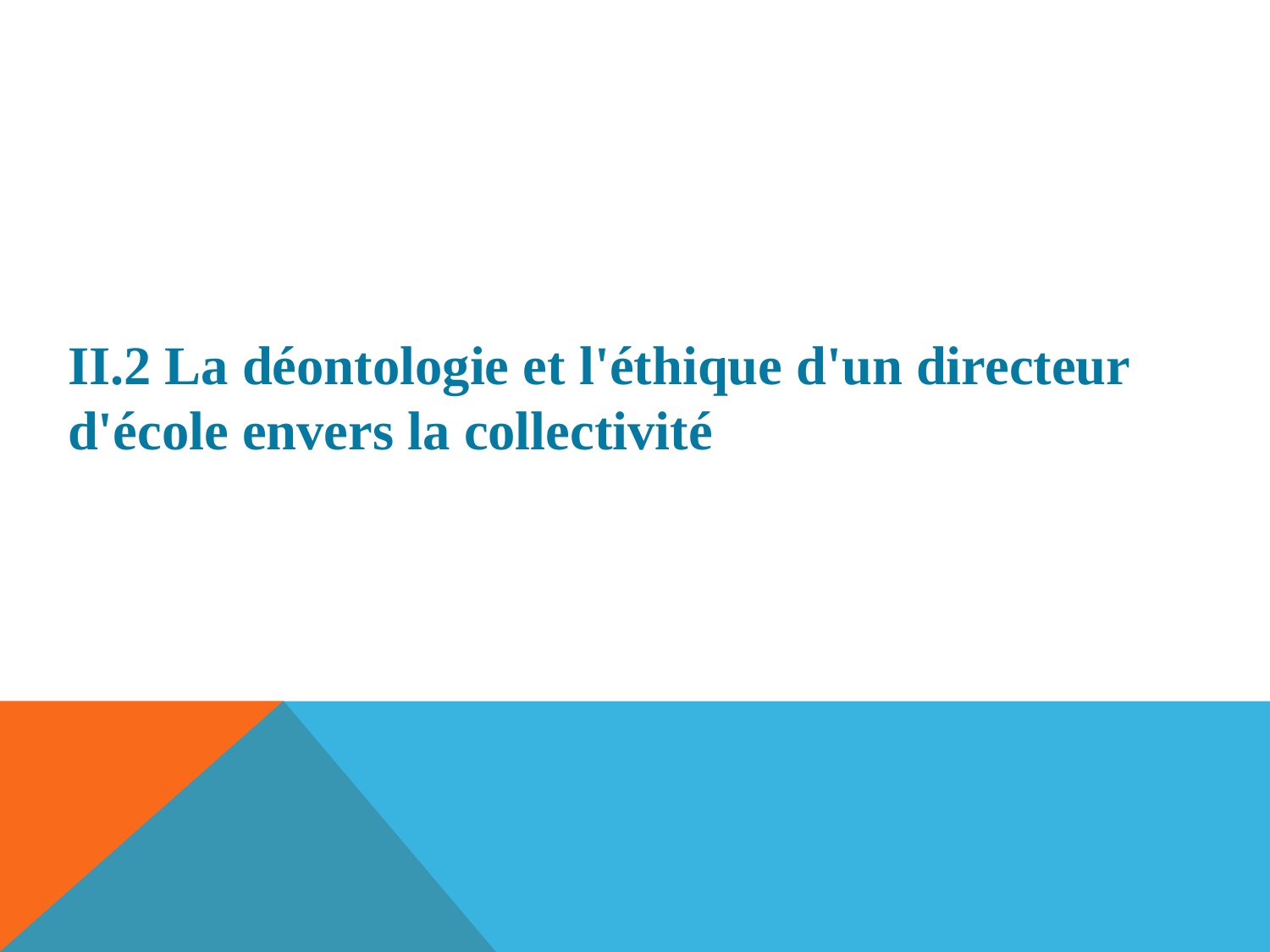

# II.2 La déontologie et l'éthique d'un directeur d'école envers la collectivité